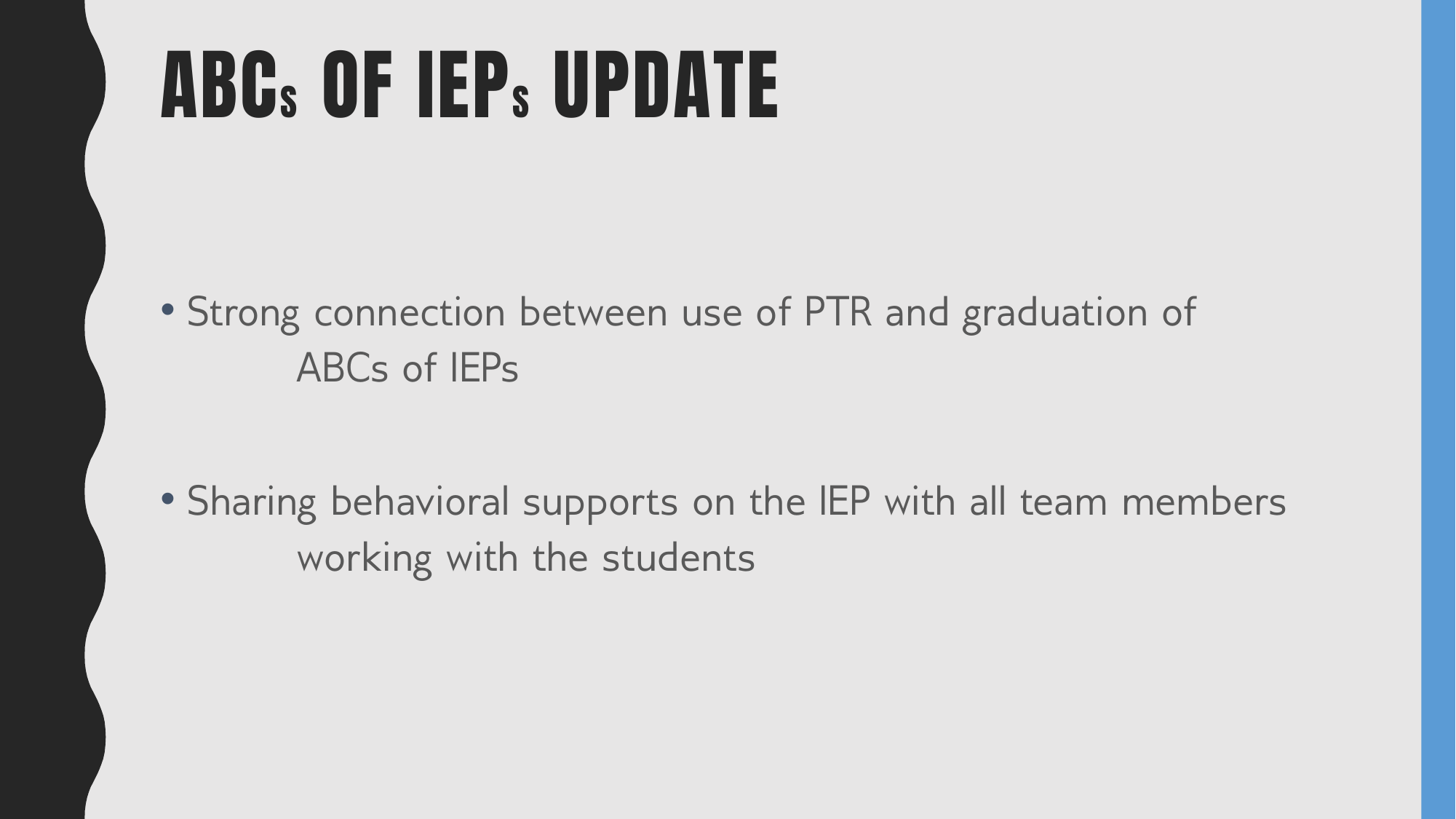

# ABCs of IEPs update
Strong connection between use of PTR and graduation of 		ABCs of IEPs

Sharing behavioral supports on the IEP with all team members 	working with the students